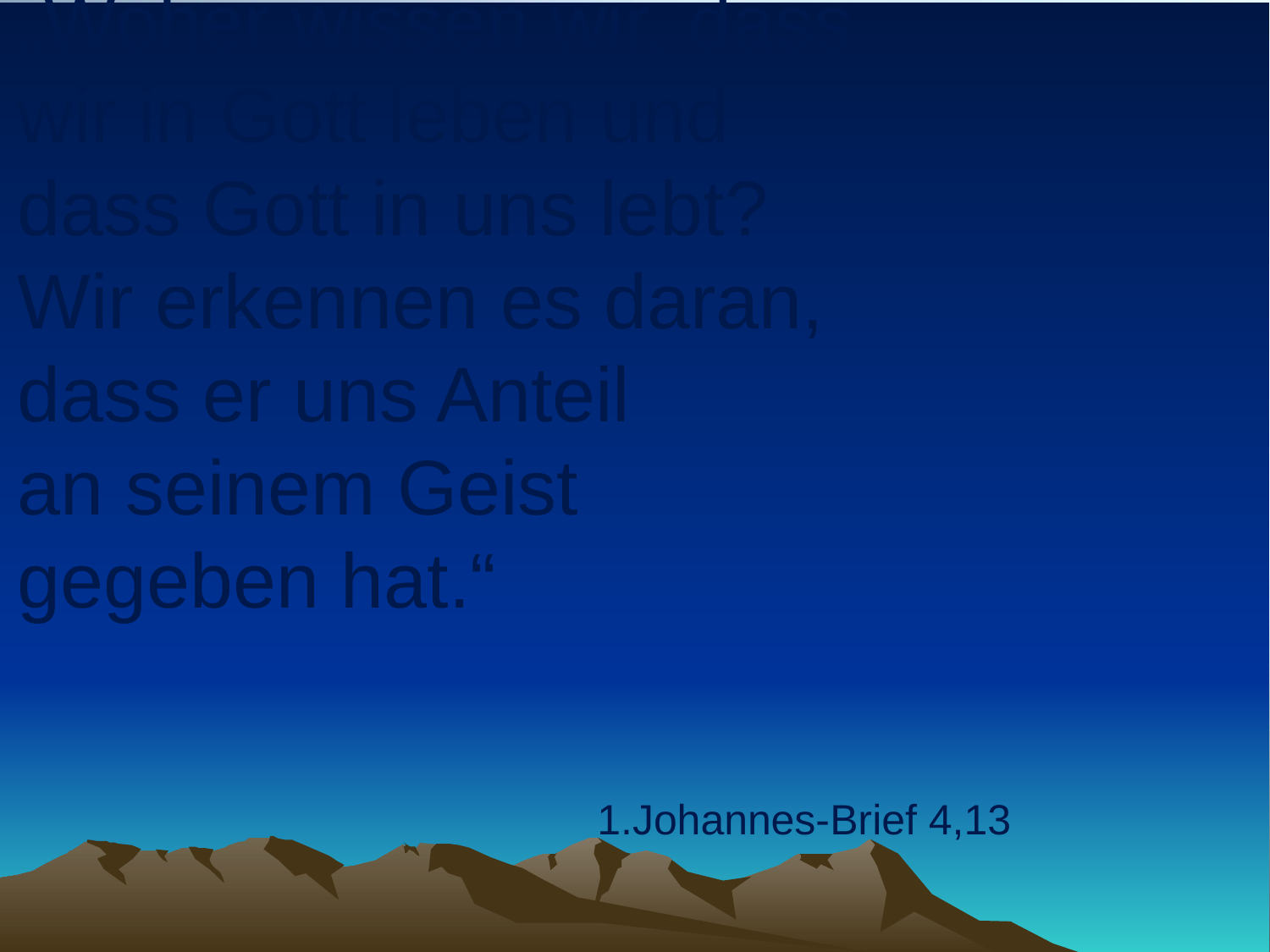

# „Woher wissen wir, dass wir in Gott leben und dass Gott in uns lebt? Wir erkennen es daran, dass er uns Anteil an seinem Geist gegeben hat.“
1.Johannes-Brief 4,13